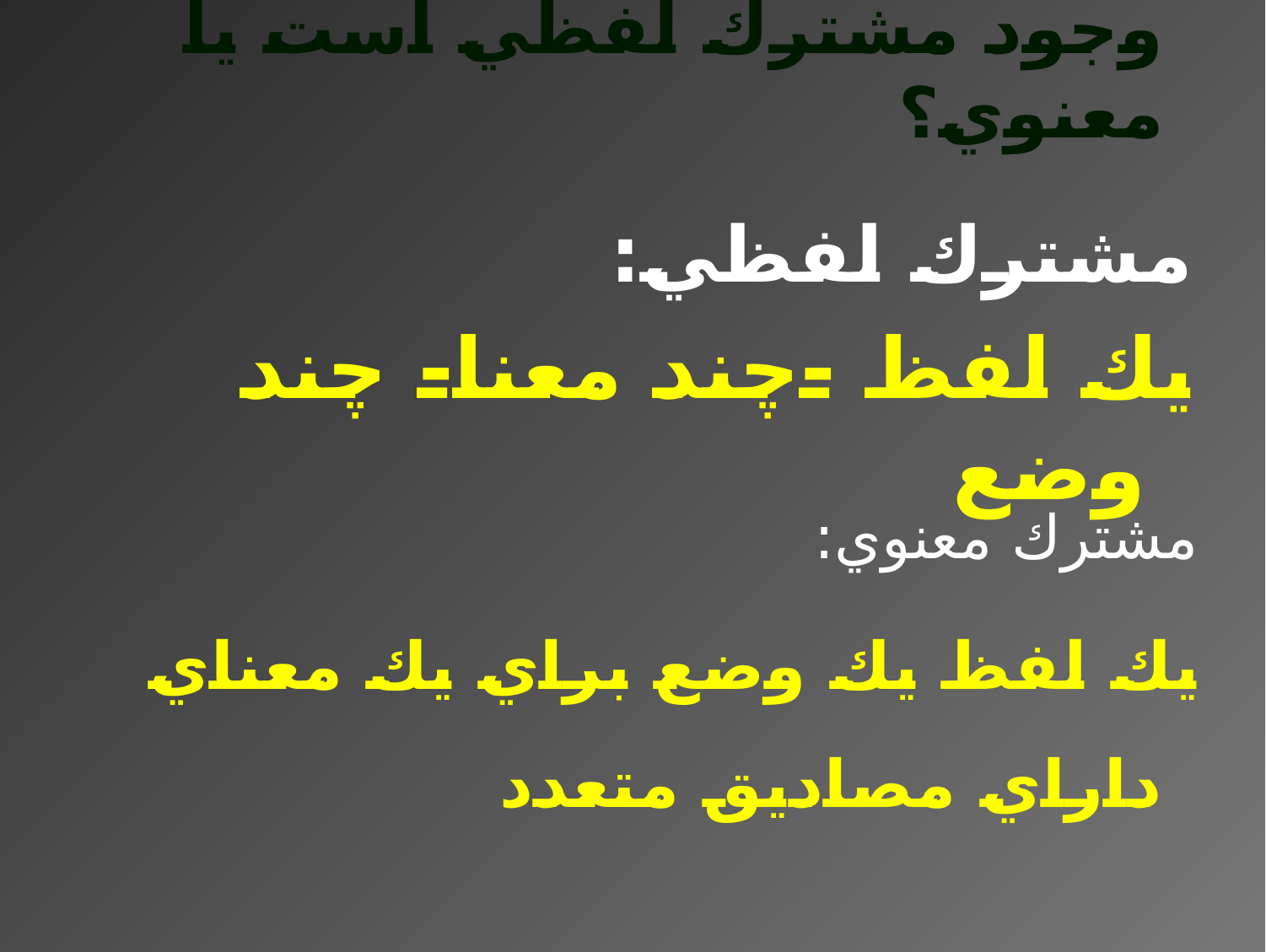

وجود مشترك لفظي است يا معنوي؟
مشترك لفظي:
يك لفظ -چند معنا- چند وضع
مشترك معنوي:
يك لفظ يك وضع براي يك معناي داراي مصاديق متعدد